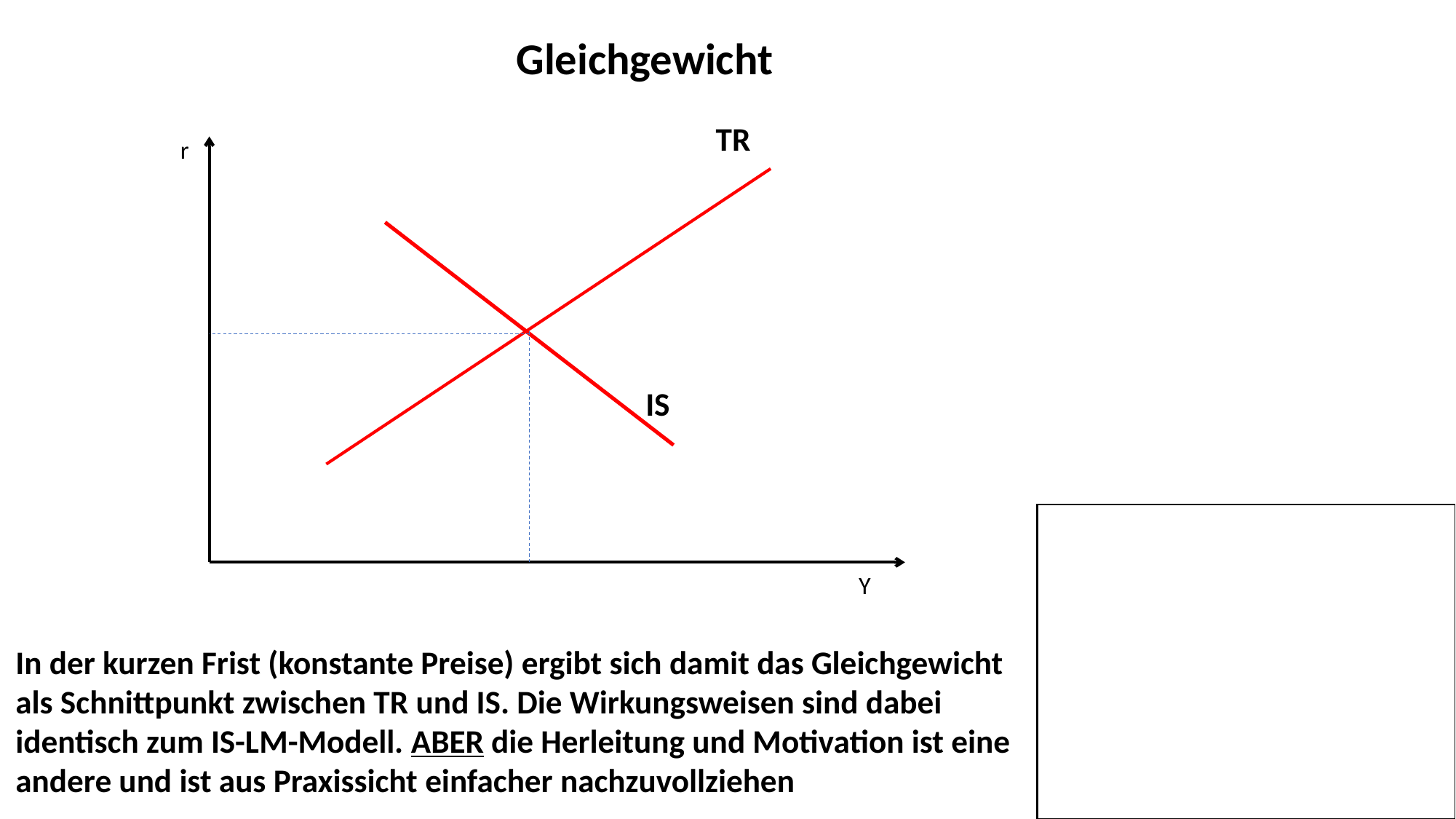

Gleichgewicht
TR
r
IS

Y
In der kurzen Frist (konstante Preise) ergibt sich damit das Gleichgewicht als Schnittpunkt zwischen TR und IS. Die Wirkungsweisen sind dabei identisch zum IS-LM-Modell. ABER die Herleitung und Motivation ist eine andere und ist aus Praxissicht einfacher nachzuvollziehen